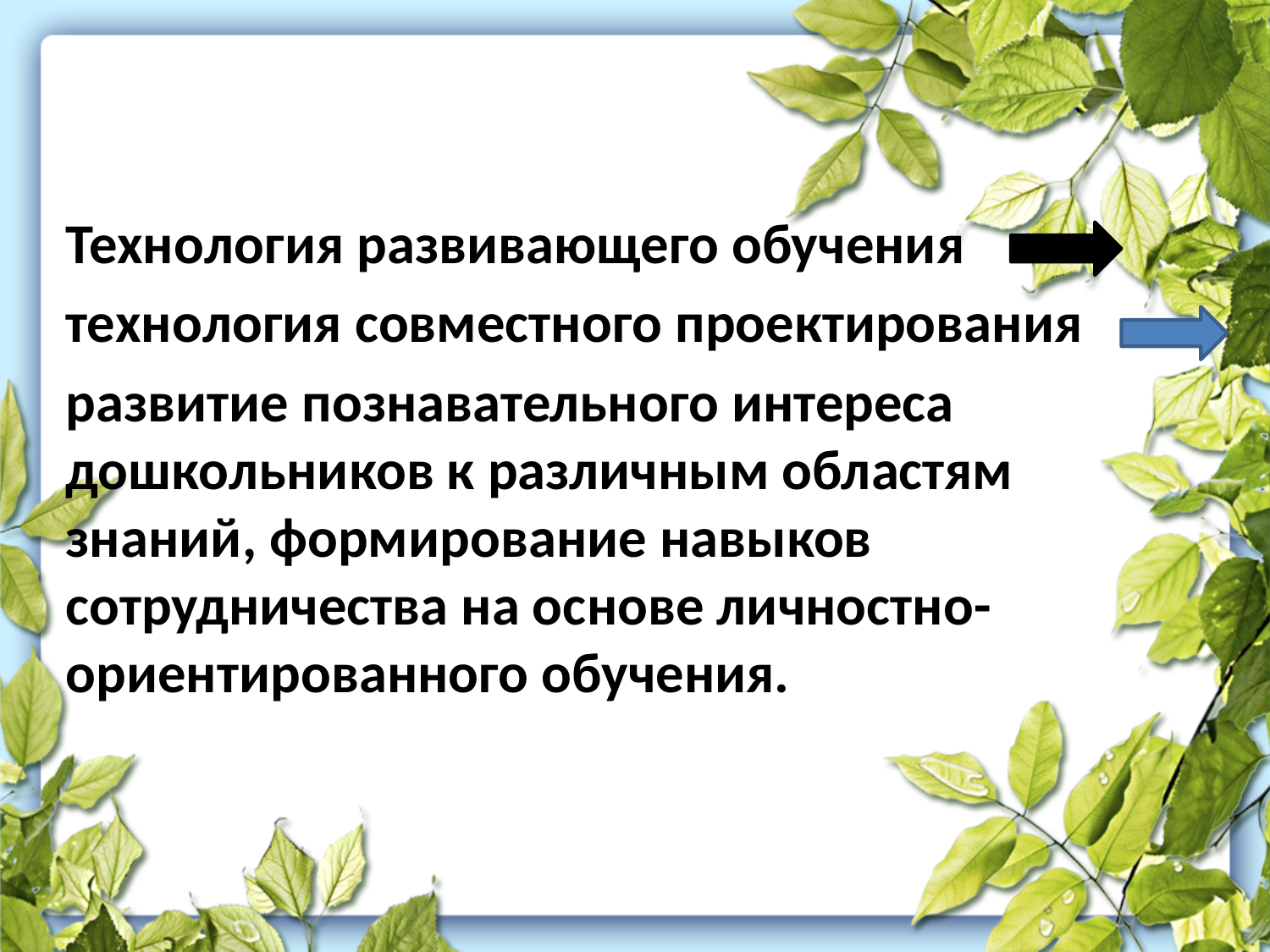

Технология развивающего обучения
технология совместного проектирования
развитие познавательного интереса дошкольников к различным областям знаний, формирование навыков сотрудничества на основе личностно-ориентированного обучения.